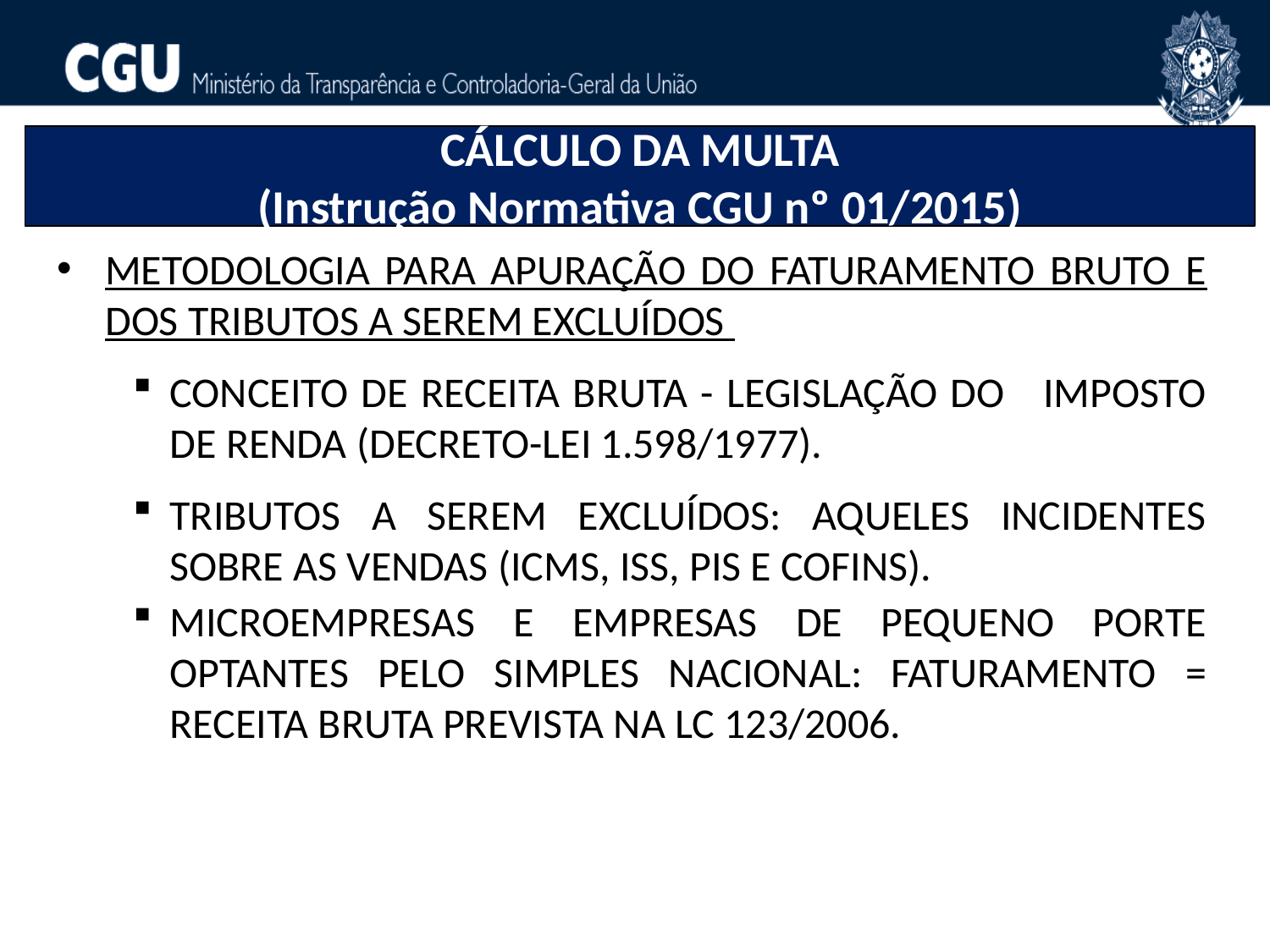

CÁLCULO DA MULTA
(Instrução Normativa CGU nº 01/2015)
Metodologia para apuração do faturamento bruto e dos tributos a serem excluídos
conceito de receita bruta - legislação do   imposto de renda (Decreto-Lei 1.598/1977).
Tributos a serem excluídos: Aqueles incidentes sobre as vendas (ICMS, ISS, PIS e COFINS).
Microempresas e Empresas de Pequeno Porte optantes pelo SIMPLES Nacional: Faturamento = Receita Bruta prevista na LC 123/2006.